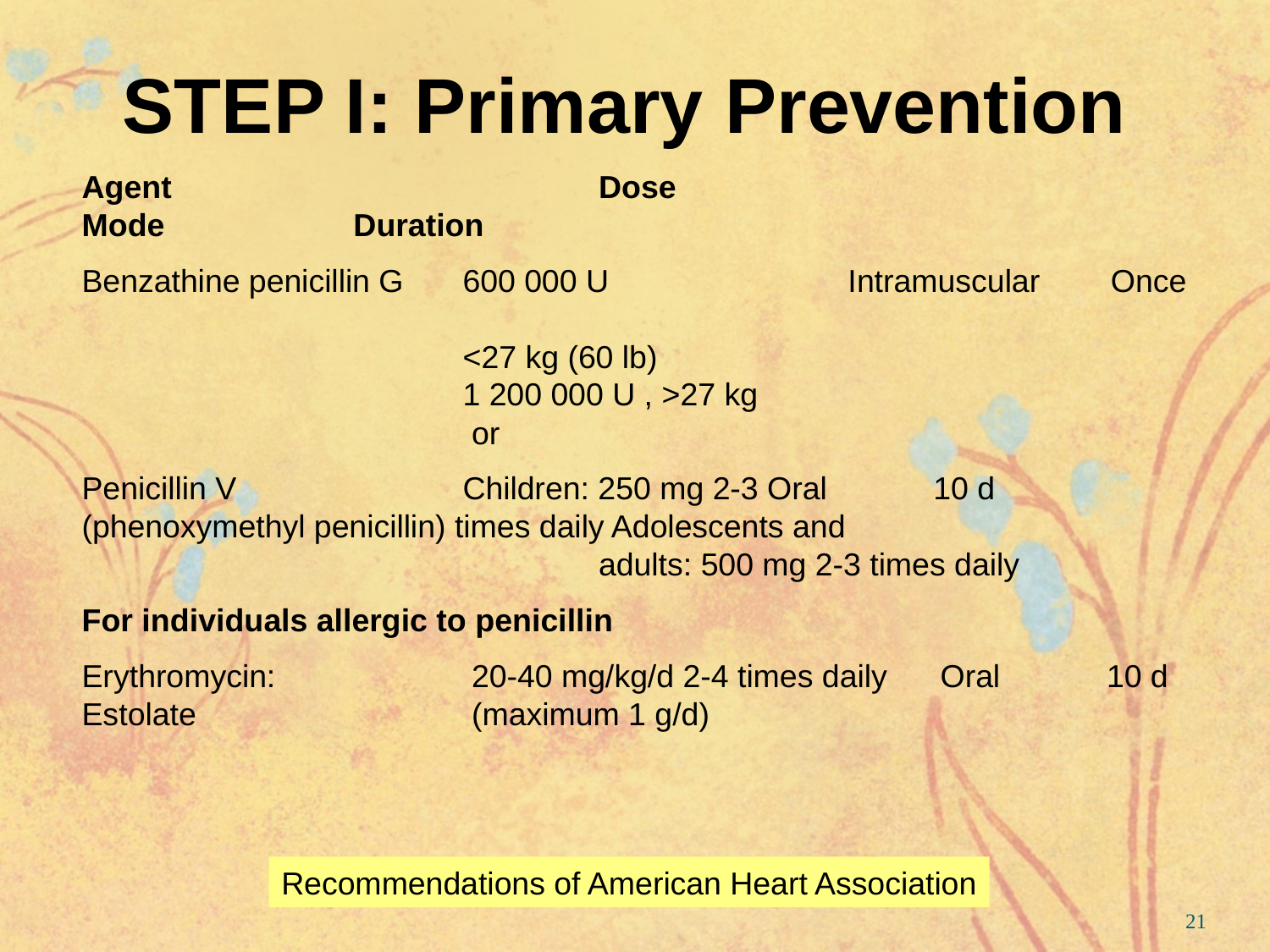

STEP I: Primary Prevention
Agent	                             	 Dose                                  	   Mode	       	  Duration
Benzathine penicillin G	600 000 U                           Intramuscular        Once
			<27 kg (60 lb)
			1 200 000 U , >27 kg
			 or
Penicillin V		Children: 250 mg 2-3 Oral            10 d
(phenoxymethyl penicillin) times daily Adolescents and 			     			 adults: 500 mg 2-3 times daily
For individuals allergic to penicillin
Erythromycin:		 20-40 mg/kg/d 2-4 times daily      Oral 	 10 d Estolate			 (maximum 1 g/d)

Recommendations of American Heart Association
21